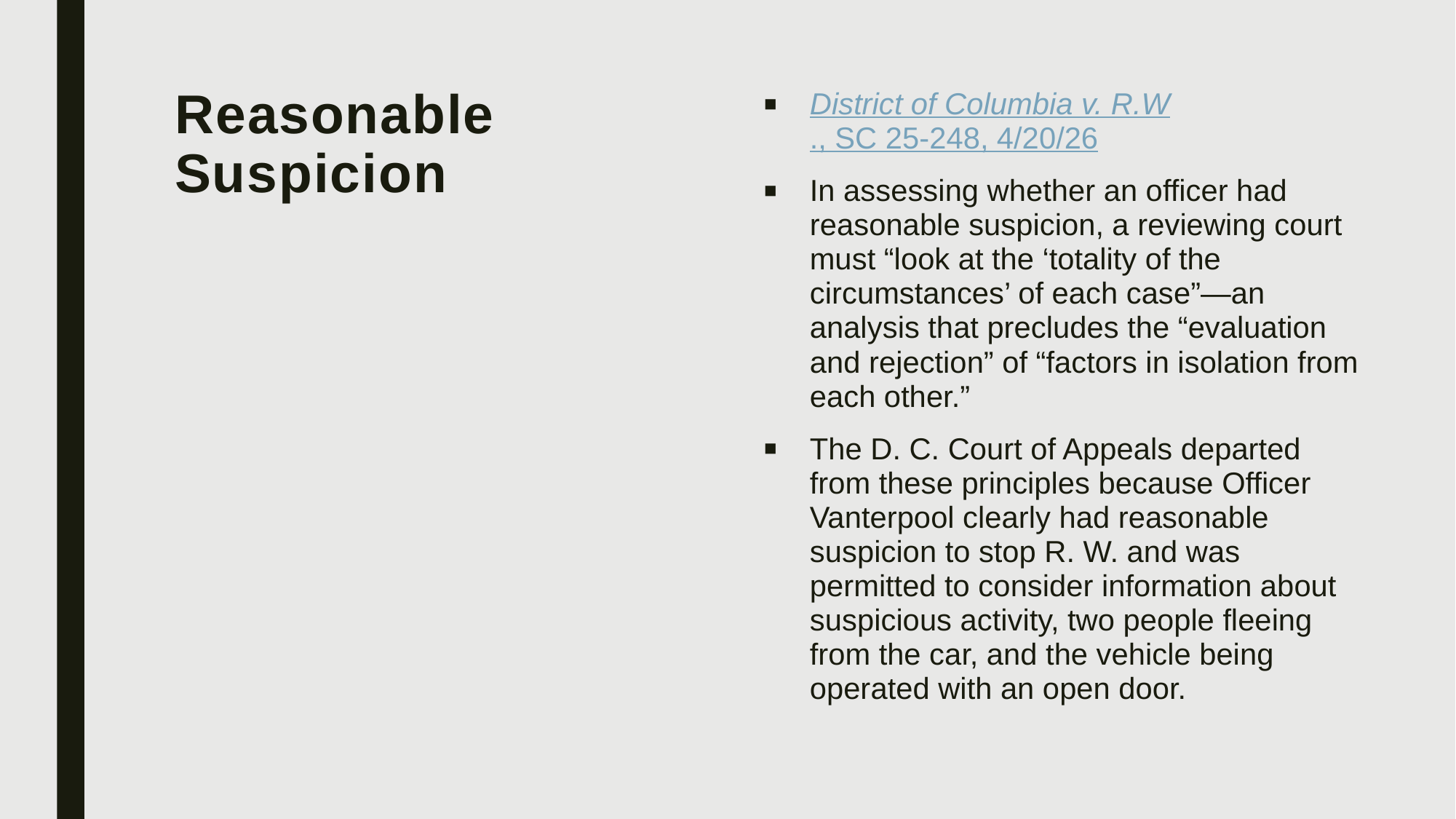

# Reasonable Suspicion
District of Columbia v. R.W., SC 25-248, 4/20/26
In assessing whether an officer had reasonable suspicion, a reviewing court must “look at the ‘totality of the circumstances’ of each case”—an analysis that precludes the “evaluation and rejection” of “factors in isolation from each other.”
The D. C. Court of Appeals departed from these principles because Officer Vanterpool clearly had reasonable suspicion to stop R. W. and was permitted to consider information about suspicious activity, two people fleeing from the car, and the vehicle being operated with an open door.